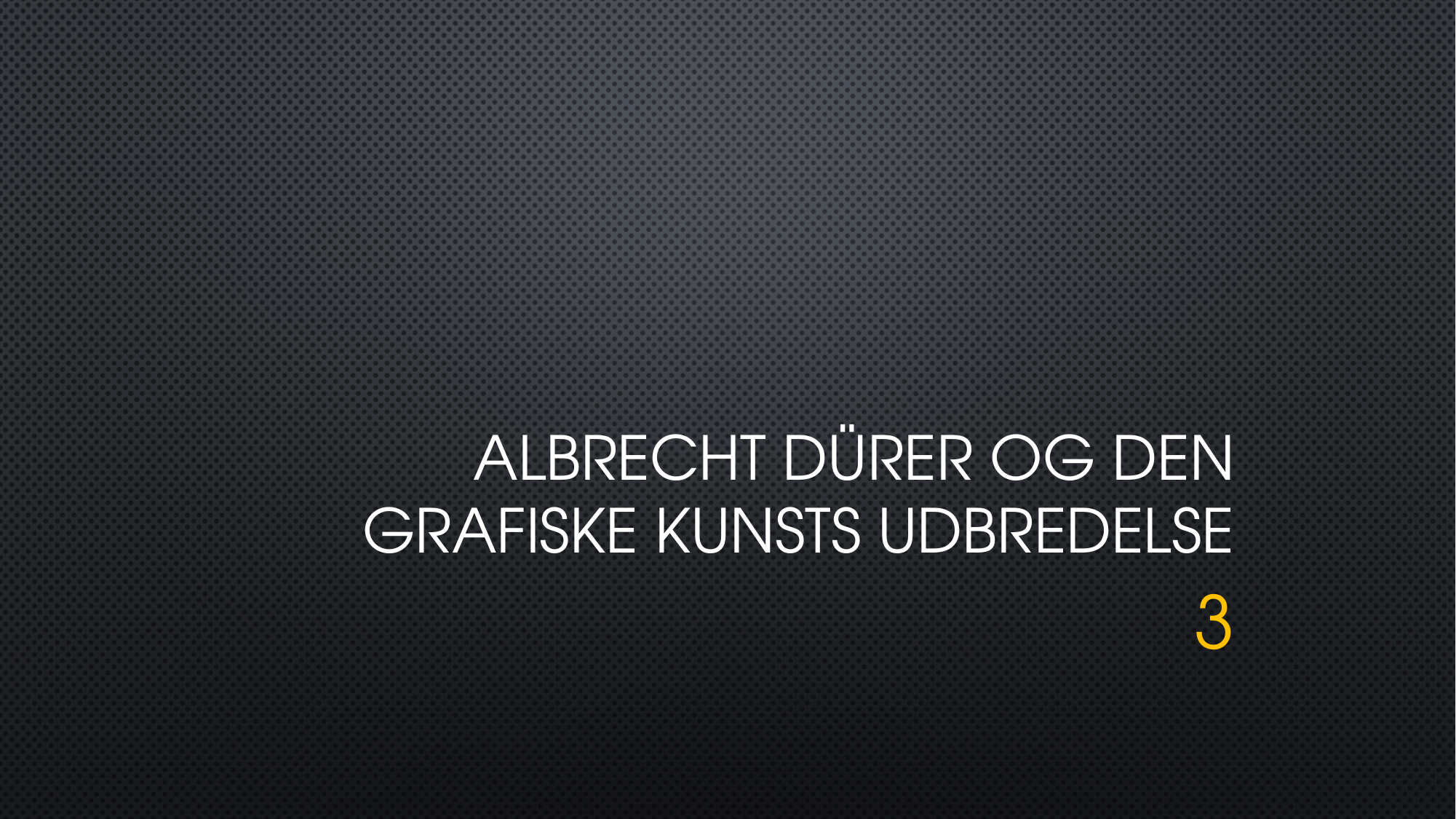

# Albrecht dürer og den grafiske kunsts udbredelse
3